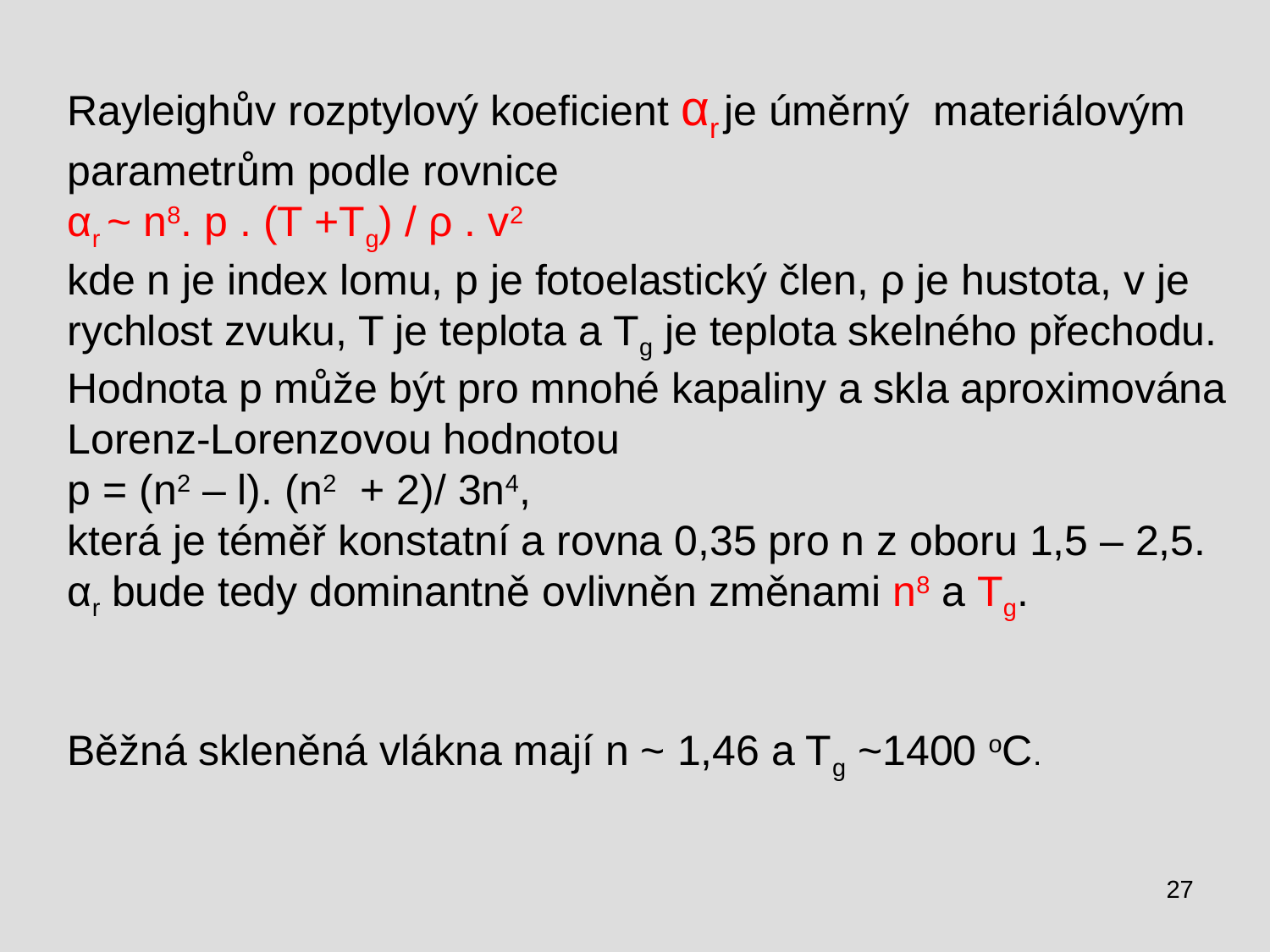

Rayleighův rozptylový koeficient αr je úměrný  materiálovým parametrům podle rovnice
αr ~ n8. p . (T +Tg) / ρ . v2
kde n je index lomu, p je fotoelastický člen, ρ je hustota, v je rychlost zvuku, T je teplota a Tg je teplota skelného přechodu.
Hodnota p může být pro mnohé kapaliny a skla aproximována Lorenz-Lorenzovou hodnotou
p = (n2 – l). (n2  + 2)/ 3n4,
která je téměř konstatní a rovna 0,35 pro n z oboru 1,5 – 2,5.
αr bude tedy dominantně ovlivněn změnami n8 a Tg.

Běžná skleněná vlákna mají n ~ 1,46 a Tg ~1400 oC.
27